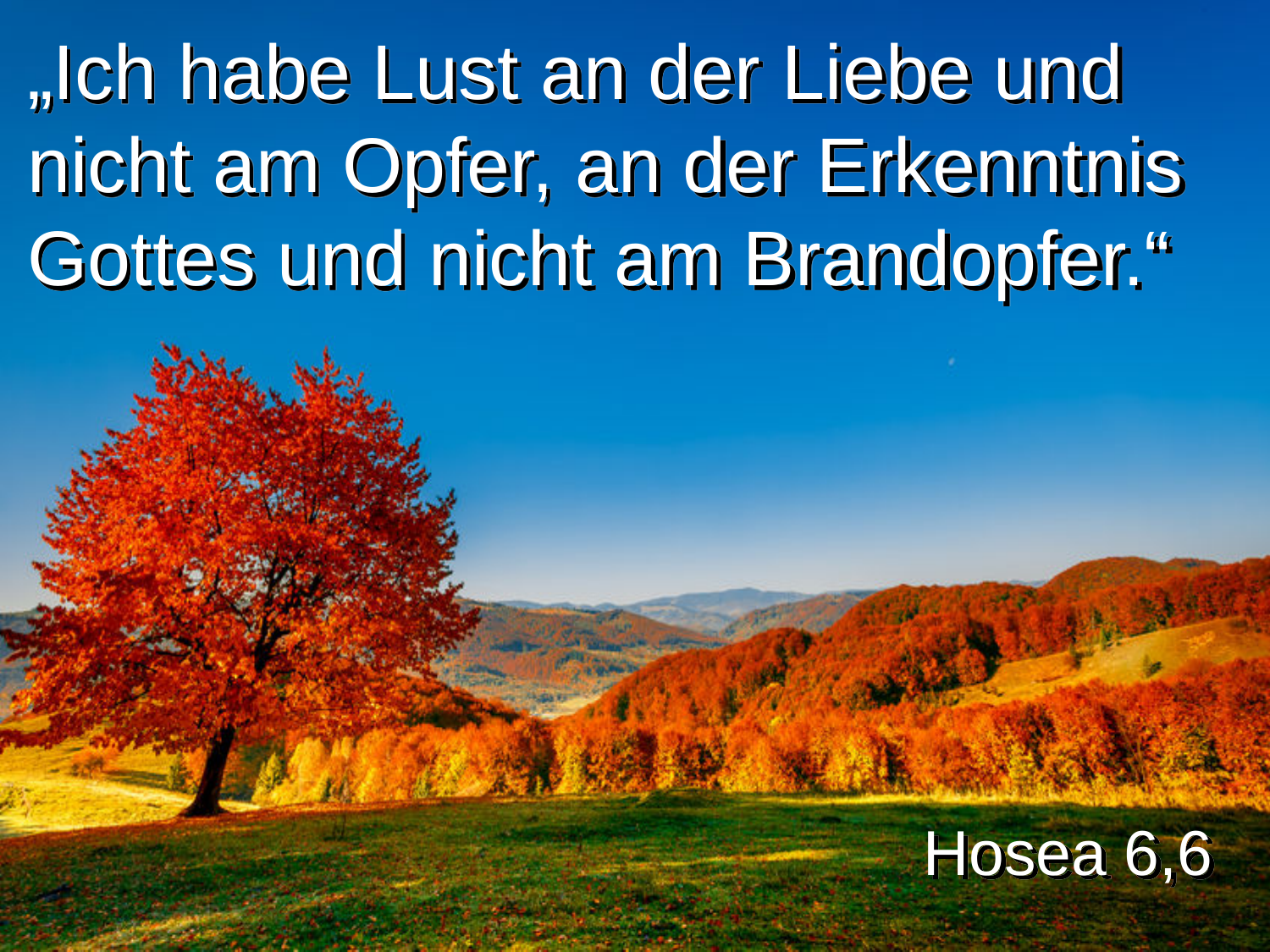

„Ich habe Lust an der Liebe und nicht am Opfer, an der Erkenntnis Gottes und nicht am Brandopfer.“
Hosea 6,6